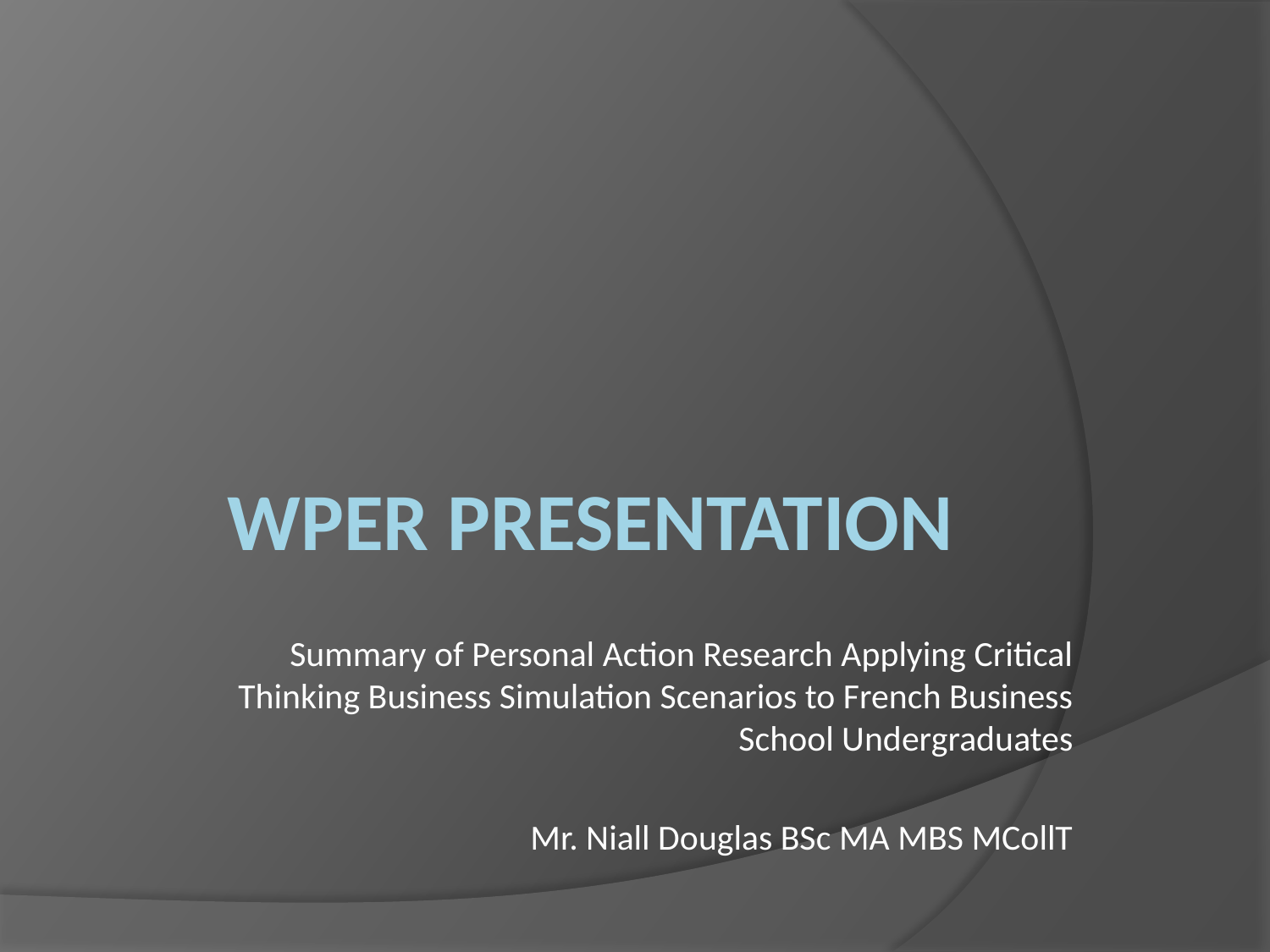

Summary of Personal Action Research Applying Critical Thinking Business Simulation Scenarios to French Business School Undergraduates

Mr. Niall Douglas BSc MA MBS MCollT
# WPER Presentation